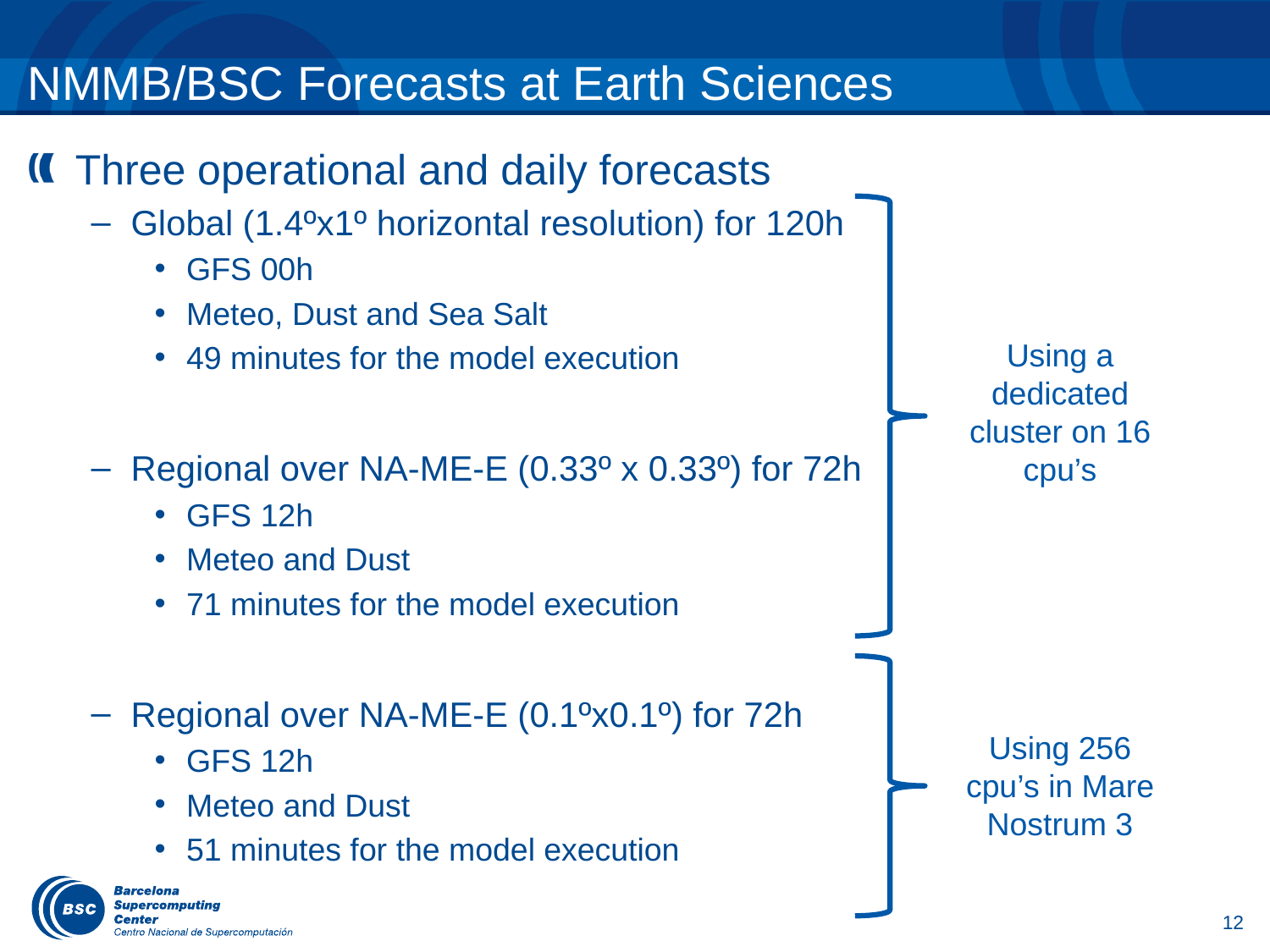

# NMMB/BSC Forecasts at Earth Sciences
Three operational and daily forecasts
Global (1.4ºx1º horizontal resolution) for 120h
GFS 00h
Meteo, Dust and Sea Salt
49 minutes for the model execution

Regional over NA-ME-E (0.33º x 0.33º) for 72h
GFS 12h
Meteo and Dust
71 minutes for the model execution

Regional over NA-ME-E (0.1ºx0.1º) for 72h
GFS 12h
Meteo and Dust
51 minutes for the model execution

Using a dedicated cluster on 16 cpu’s

Using 256 cpu’s in Mare Nostrum 3
12